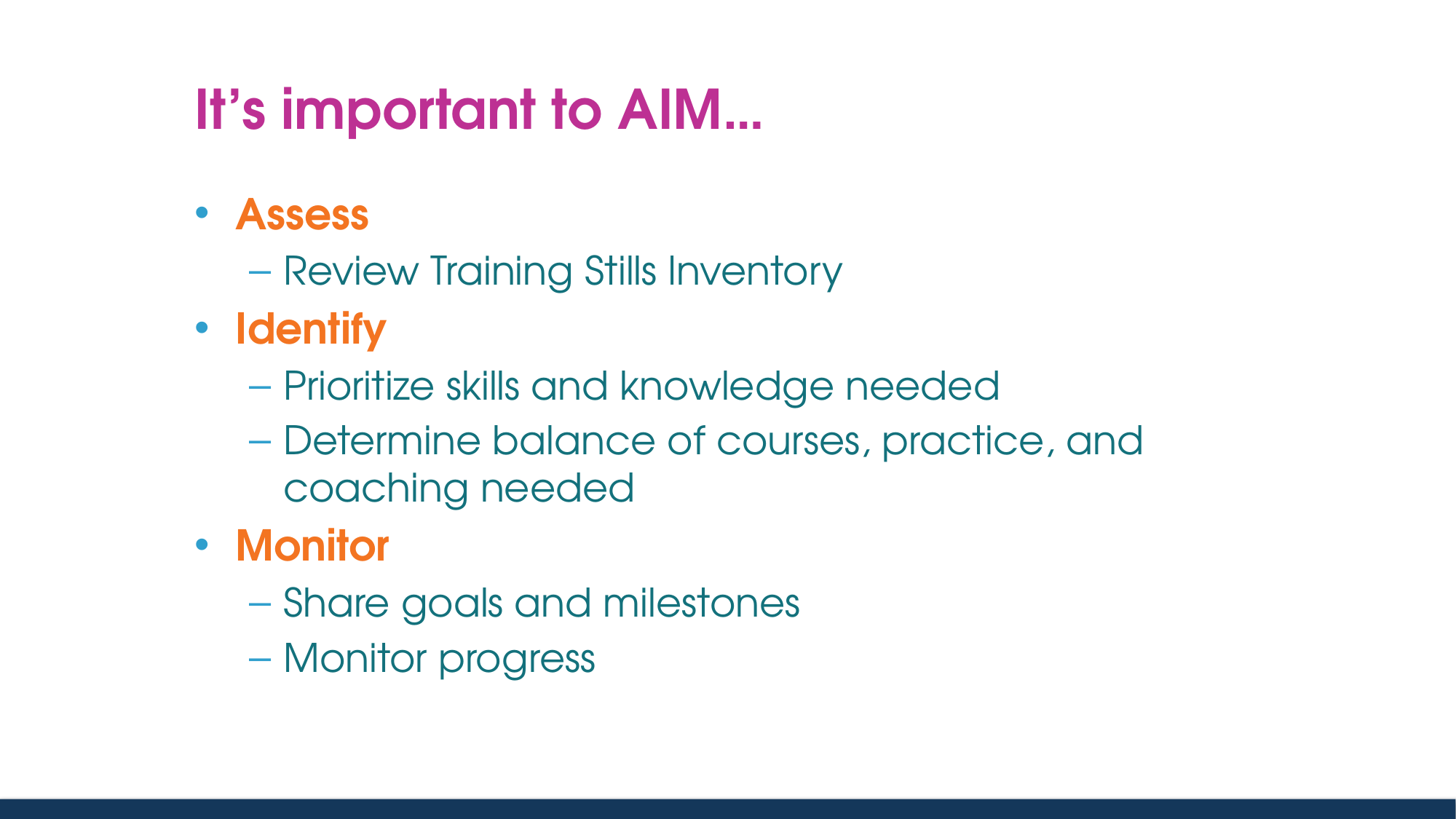

# It’s important to AIM…
Assess
Review Training Stills Inventory
Identify
Prioritize skills and knowledge needed
Determine balance of courses, practice, and coaching needed
Monitor
Share goals and milestones
Monitor progress